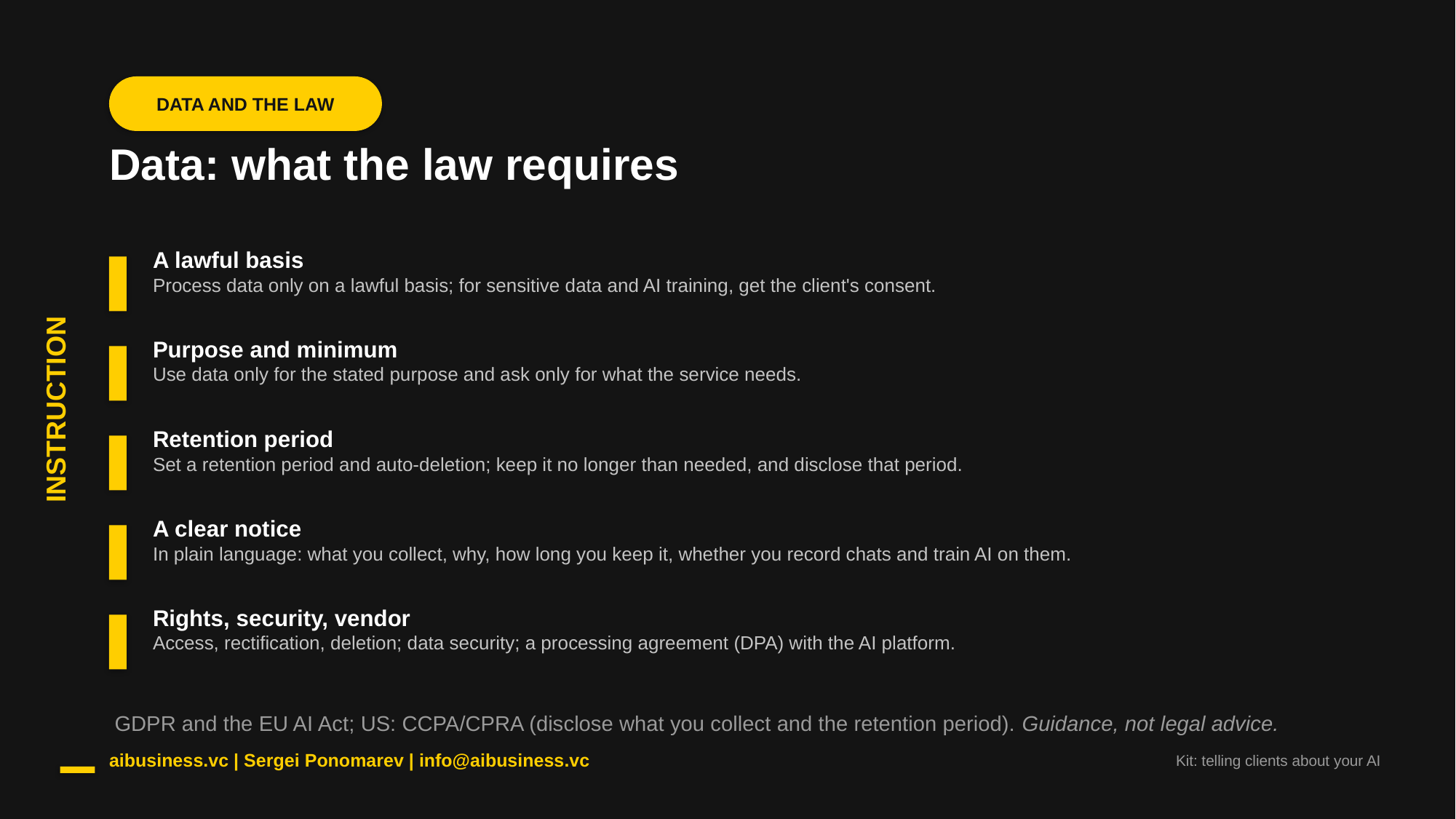

DATA AND THE LAW
Data: what the law requires
A lawful basis
Process data only on a lawful basis; for sensitive data and AI training, get the client's consent.

Purpose and minimum
Use data only for the stated purpose and ask only for what the service needs.

INSTRUCTION
Retention period
Set a retention period and auto-deletion; keep it no longer than needed, and disclose that period.

A clear notice
In plain language: what you collect, why, how long you keep it, whether you record chats and train AI on them.

Rights, security, vendor
Access, rectification, deletion; data security; a processing agreement (DPA) with the AI platform.

GDPR and the EU AI Act; US: CCPA/CPRA (disclose what you collect and the retention period). Guidance, not legal advice.
aibusiness.vc | Sergei Ponomarev | info@aibusiness.vc
Kit: telling clients about your AI